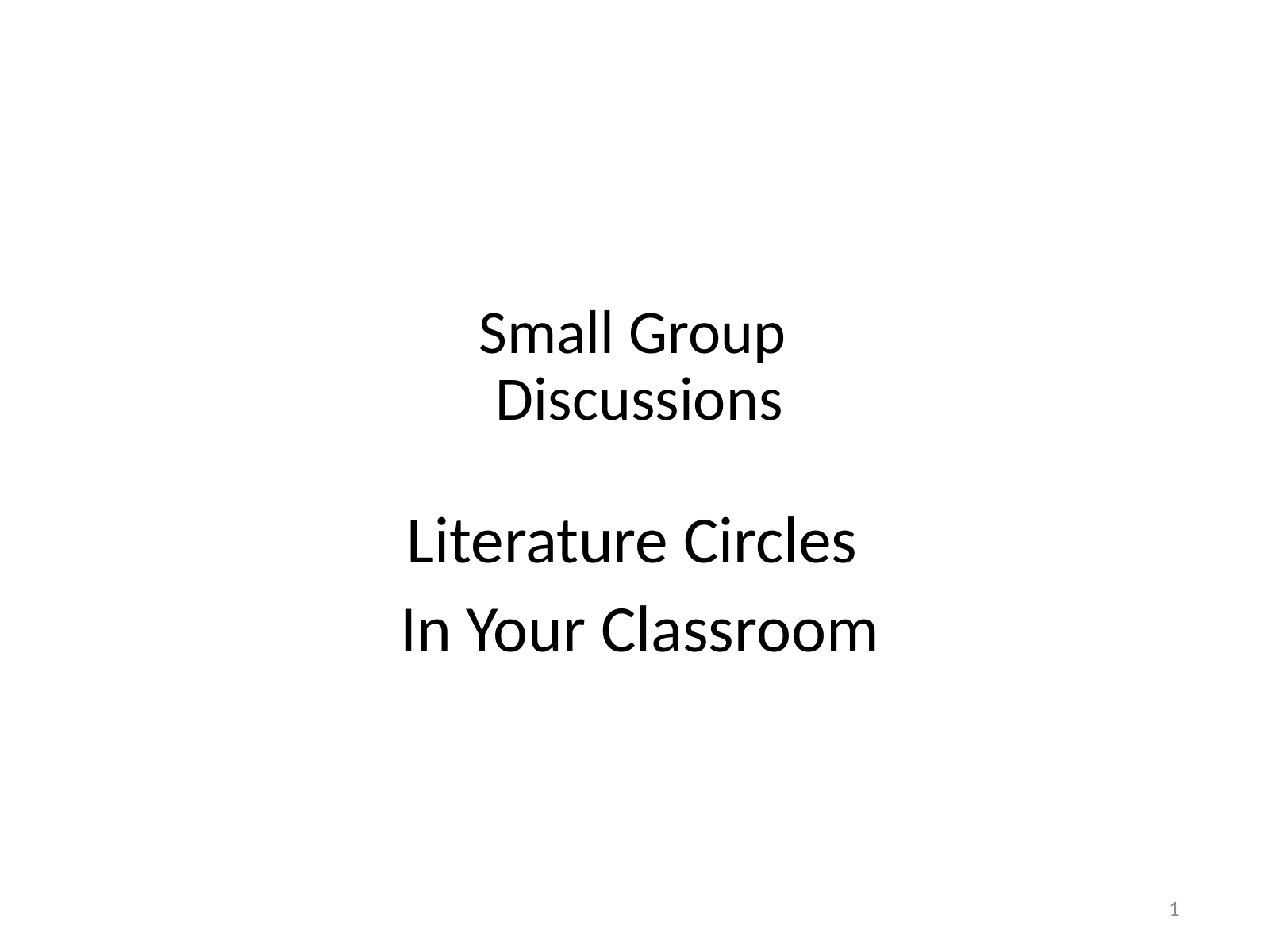

# Small Group Discussions
Literature Circles
In Your Classroom
1